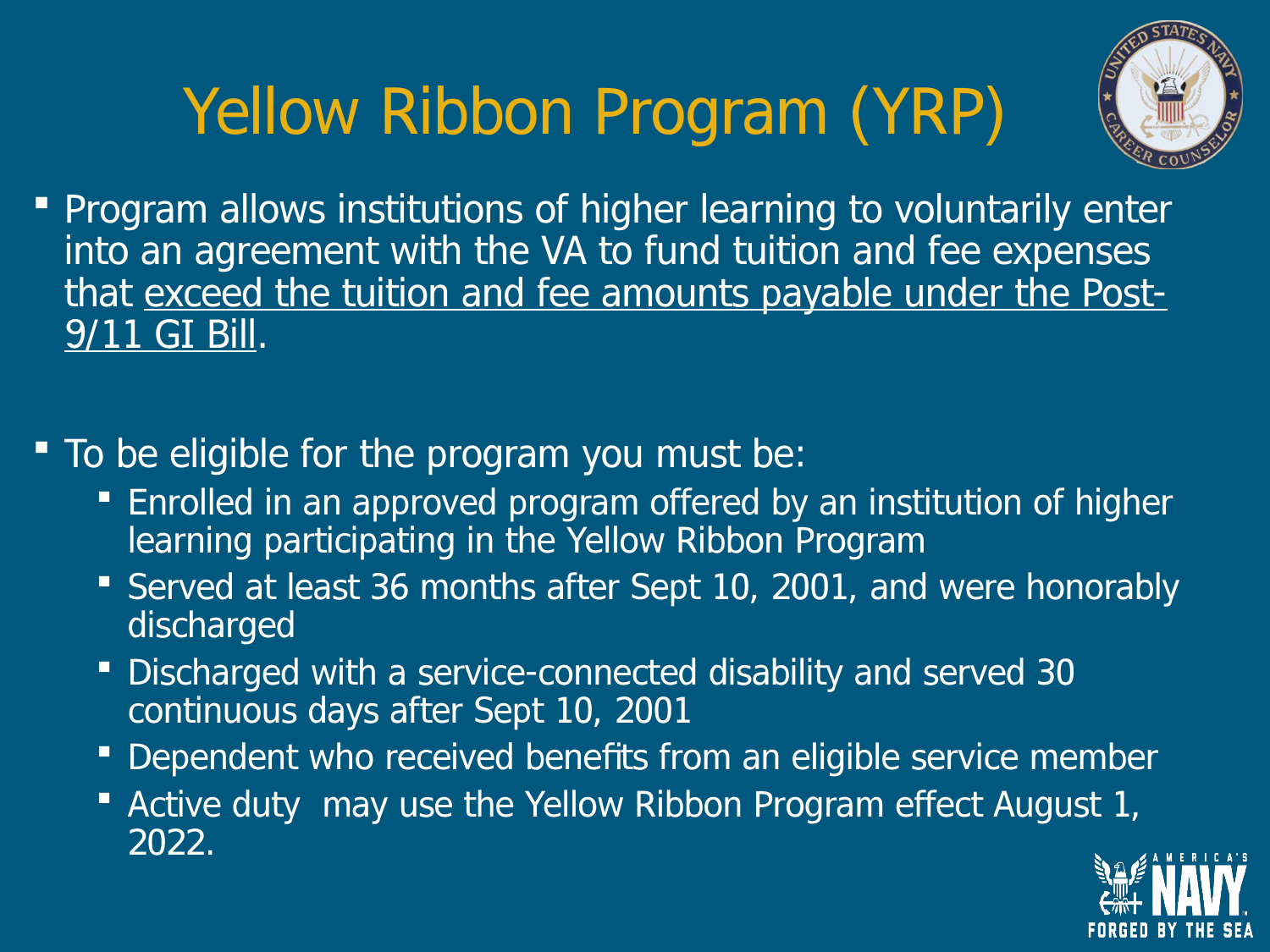

# Yellow Ribbon Program (YRP)
Program allows institutions of higher learning to voluntarily enter into an agreement with the VA to fund tuition and fee expenses that exceed the tuition and fee amounts payable under the Post-9/11 GI Bill.

To be eligible for the program you must be:
Enrolled in an approved program offered by an institution of higher learning participating in the Yellow Ribbon Program
Served at least 36 months after Sept 10, 2001, and were honorably discharged
Discharged with a service-connected disability and served 30 continuous days after Sept 10, 2001
Dependent who received benefits from an eligible service member
Active duty  may use the Yellow Ribbon Program effect August 1, 2022.